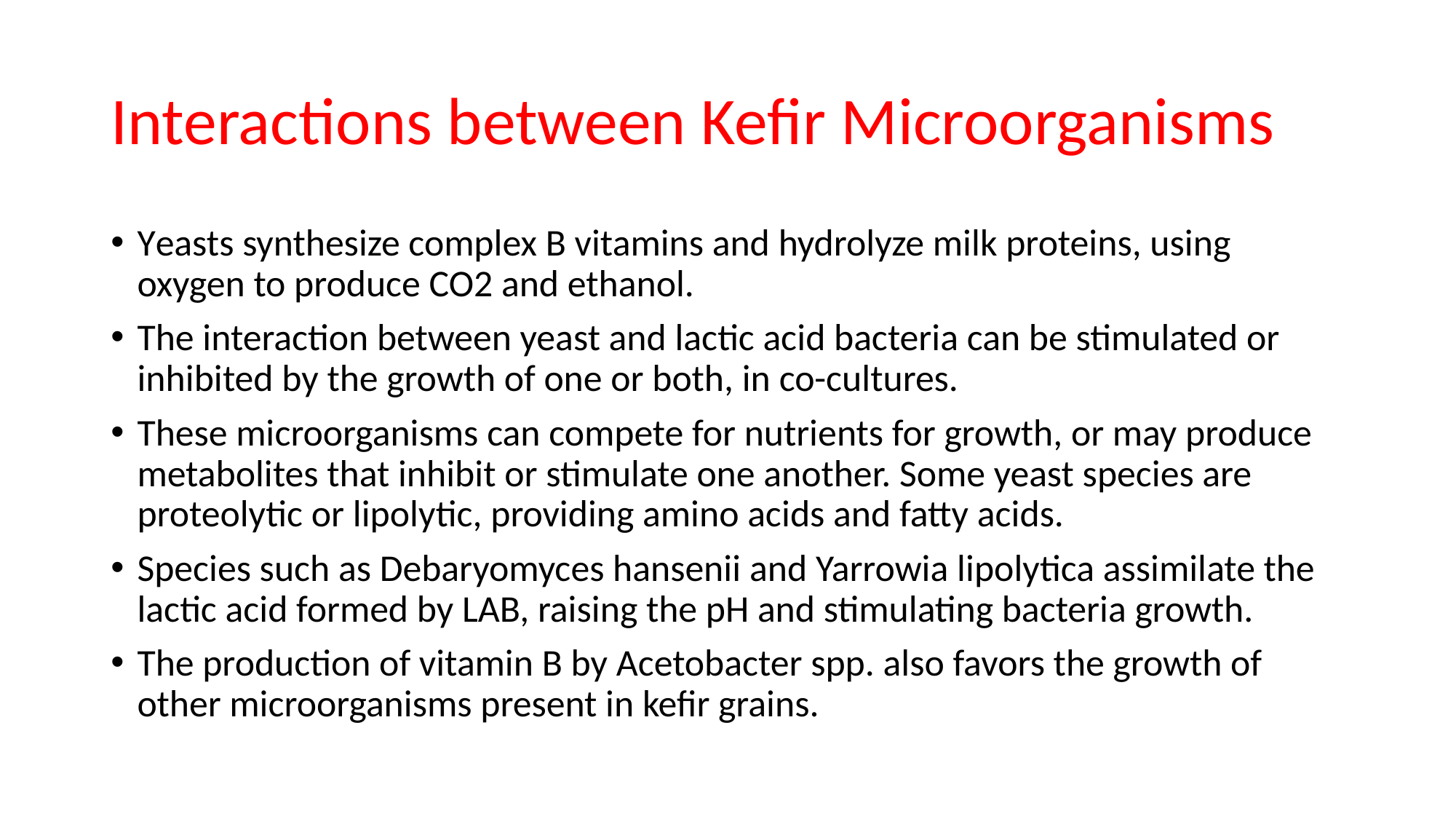

# Interactions between Kefir Microorganisms
Yeasts synthesize complex B vitamins and hydrolyze milk proteins, using oxygen to produce CO2 and ethanol.
The interaction between yeast and lactic acid bacteria can be stimulated or inhibited by the growth of one or both, in co-cultures.
These microorganisms can compete for nutrients for growth, or may produce metabolites that inhibit or stimulate one another. Some yeast species are proteolytic or lipolytic, providing amino acids and fatty acids.
Species such as Debaryomyces hansenii and Yarrowia lipolytica assimilate the lactic acid formed by LAB, raising the pH and stimulating bacteria growth.
The production of vitamin B by Acetobacter spp. also favors the growth of other microorganisms present in kefir grains.